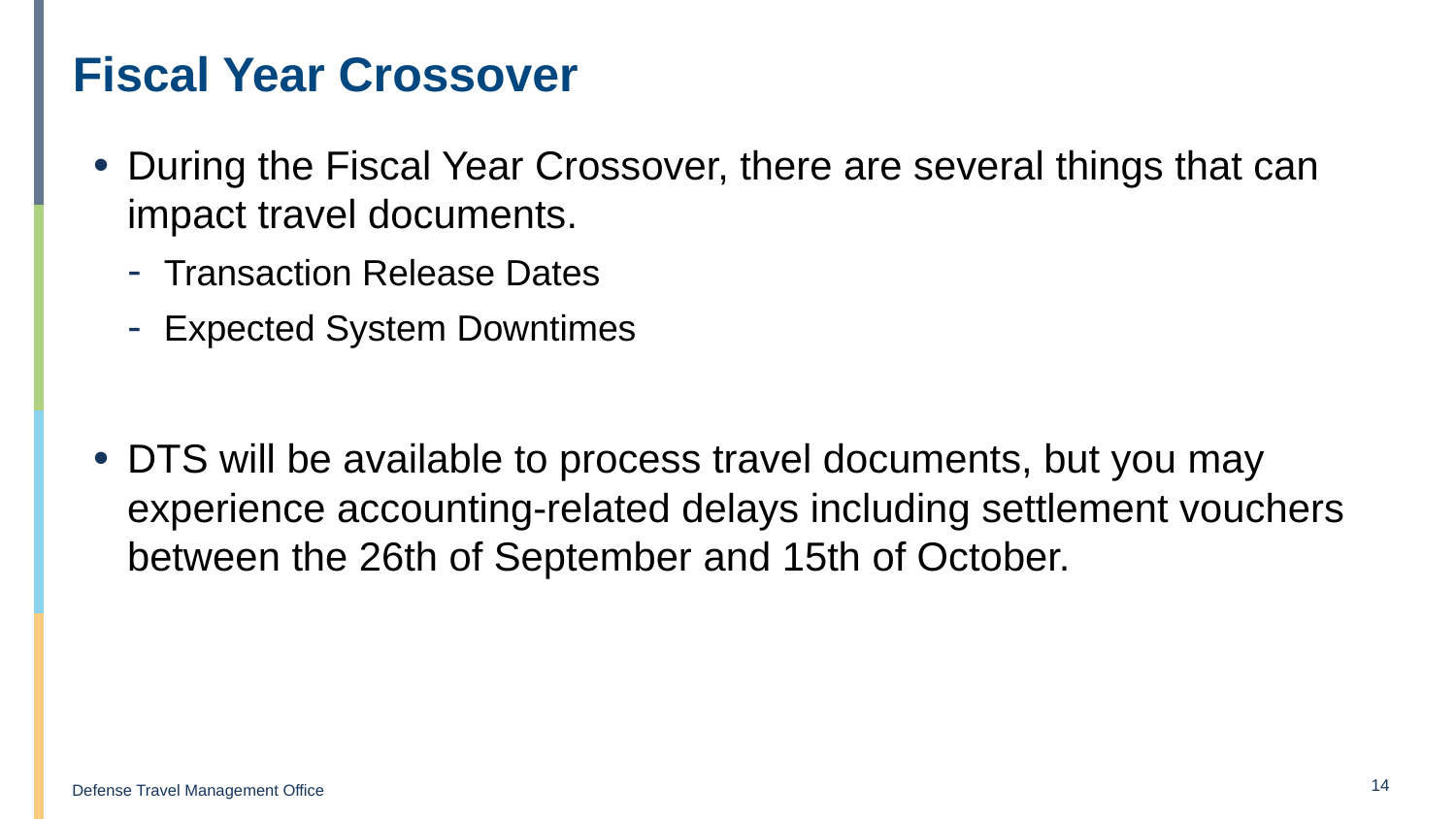

# Fiscal Year Crossover
During the Fiscal Year Crossover, there are several things that can impact travel documents.
Transaction Release Dates
Expected System Downtimes

DTS will be available to process travel documents, but you may experience accounting-related delays including settlement vouchers between the 26th of September and 15th of October.

14